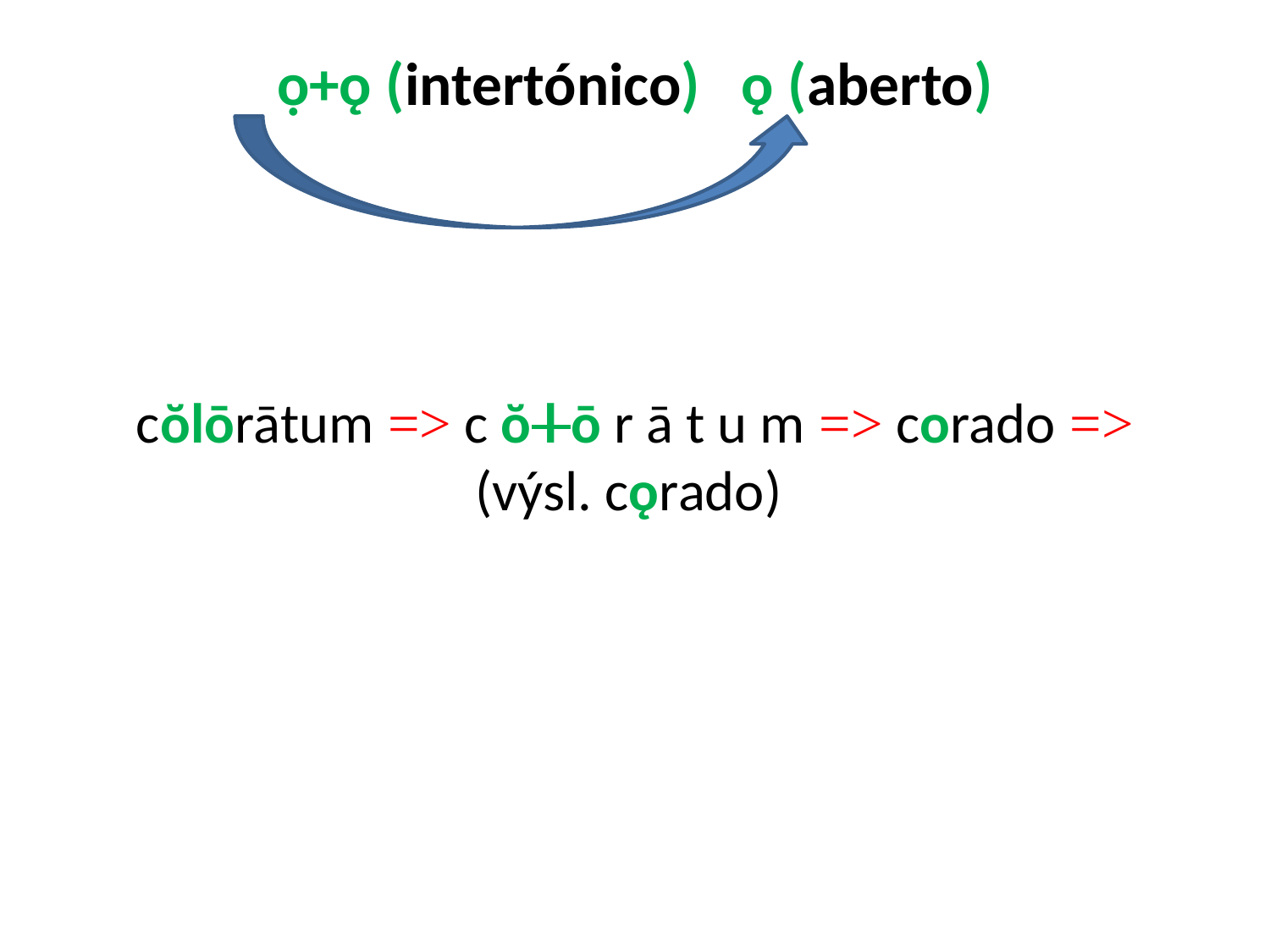

# ọ+ǫ (intertónico)   ǫ (aberto)

cŏlōrātum => c ŏ l ō r ā t u m => corado => (výsl. cǫrado)